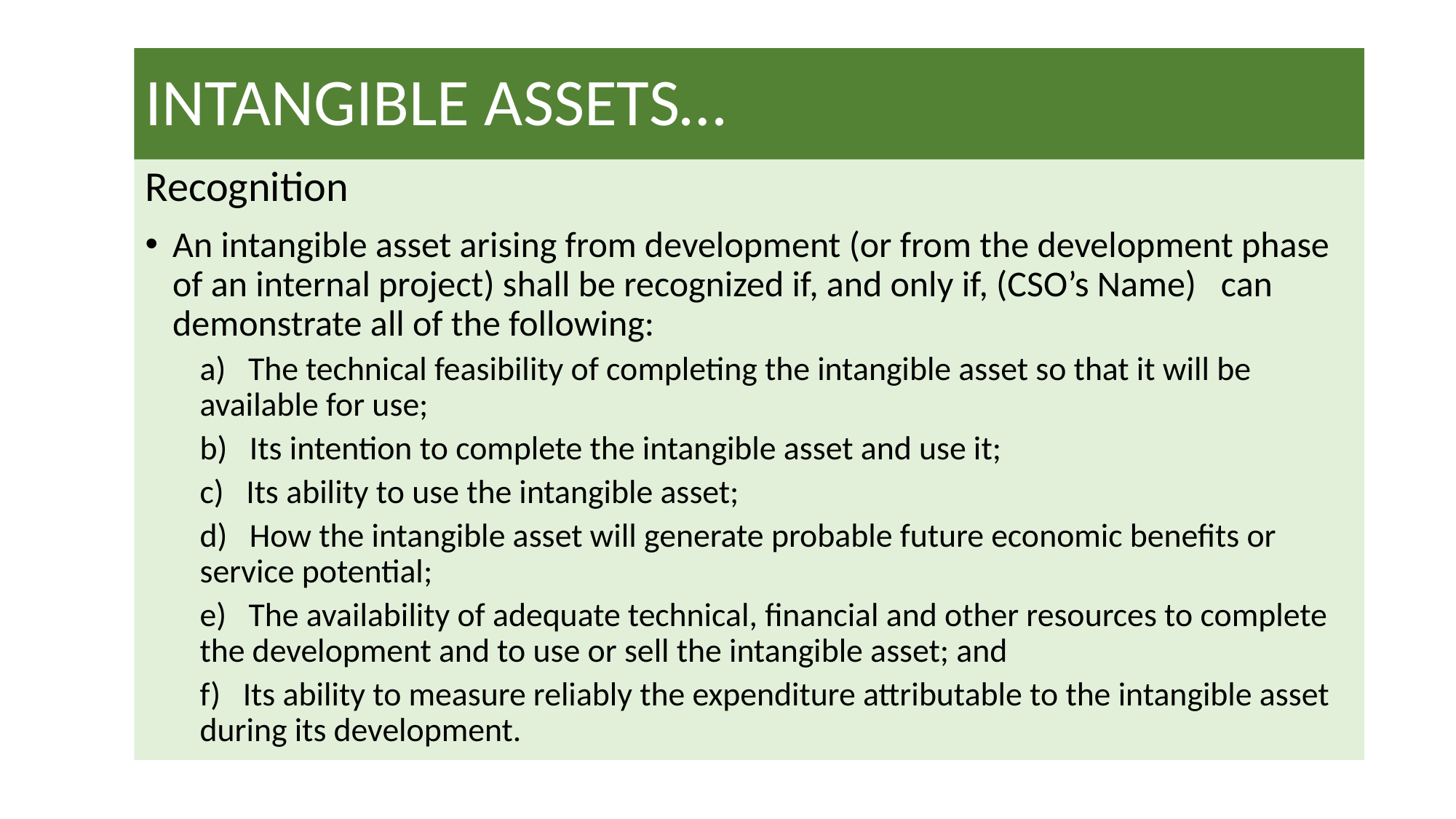

# INTANGIBLE ASSETS…
Recognition
An intangible asset arising from development (or from the development phase of an internal project) shall be recognized if, and only if, (CSO’s Name)   can demonstrate all of the following:
a)   The technical feasibility of completing the intangible asset so that it will be available for use;
b)   Its intention to complete the intangible asset and use it;
c)   Its ability to use the intangible asset;
d)   How the intangible asset will generate probable future economic benefits or service potential;
e)   The availability of adequate technical, financial and other resources to complete the development and to use or sell the intangible asset; and
f)   Its ability to measure reliably the expenditure attributable to the intangible asset during its development.